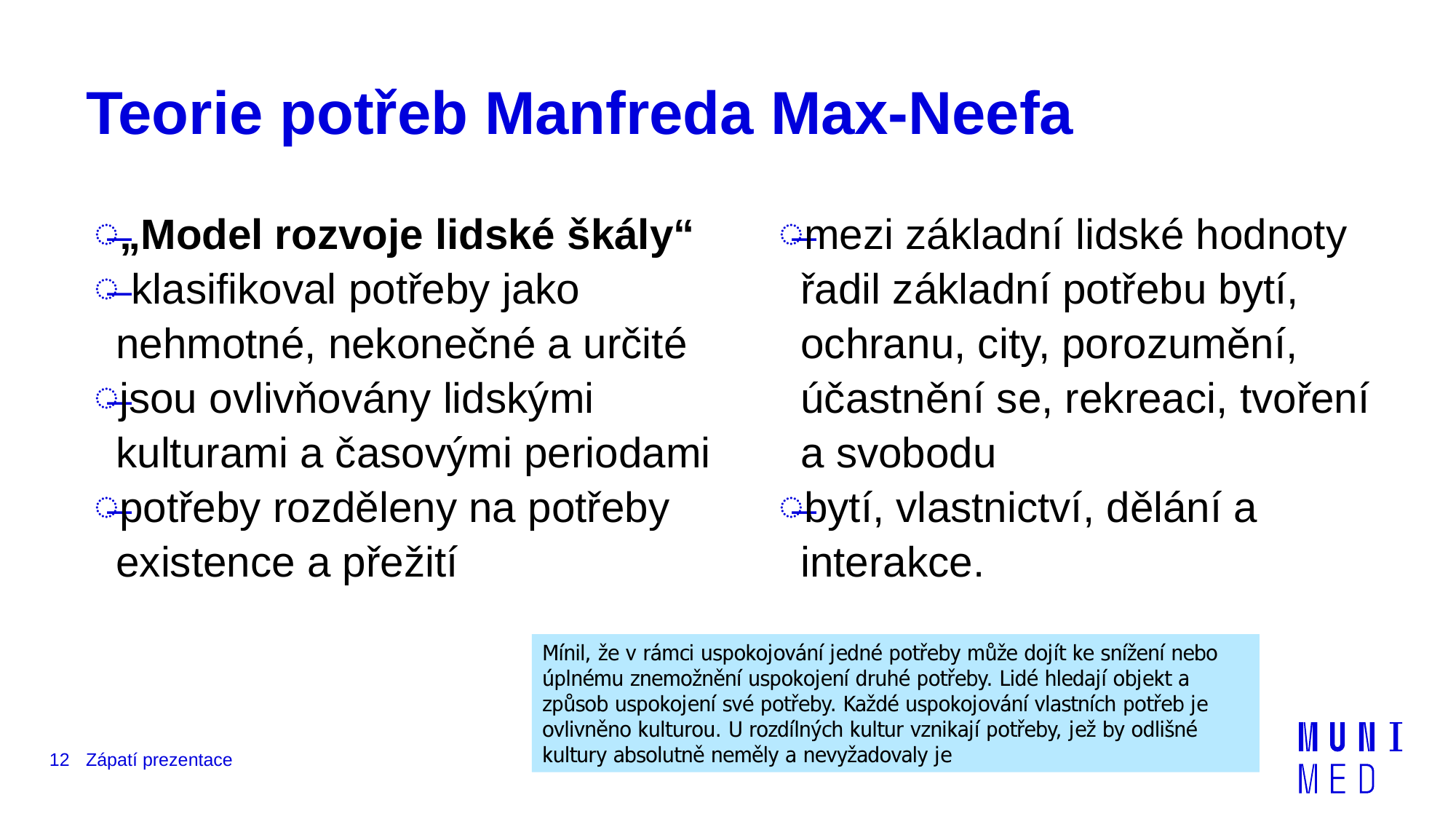

# Teorie potřeb Manfreda Max-Neefa
„Model rozvoje lidské škály“
 klasifikoval potřeby jako nehmotné, nekonečné a určité
jsou ovlivňovány lidskými kulturami a časovými periodami
potřeby rozděleny na potřeby existence a přežití

mezi základní lidské hodnoty řadil základní potřebu bytí, ochranu, city, porozumění, účastnění se, rekreaci, tvoření a svobodu
bytí, vlastnictví, dělání a interakce.

Mínil, že v rámci uspokojování jedné potřeby může dojít ke snížení nebo úplnému znemožnění uspokojení druhé potřeby. Lidé hledají objekt a způsob uspokojení své potřeby. Každé uspokojování vlastních potřeb je ovlivněno kulturou. U rozdílných kultur vznikají potřeby, jež by odlišné kultury absolutně neměly a nevyžadovaly je
12
Zápatí prezentace